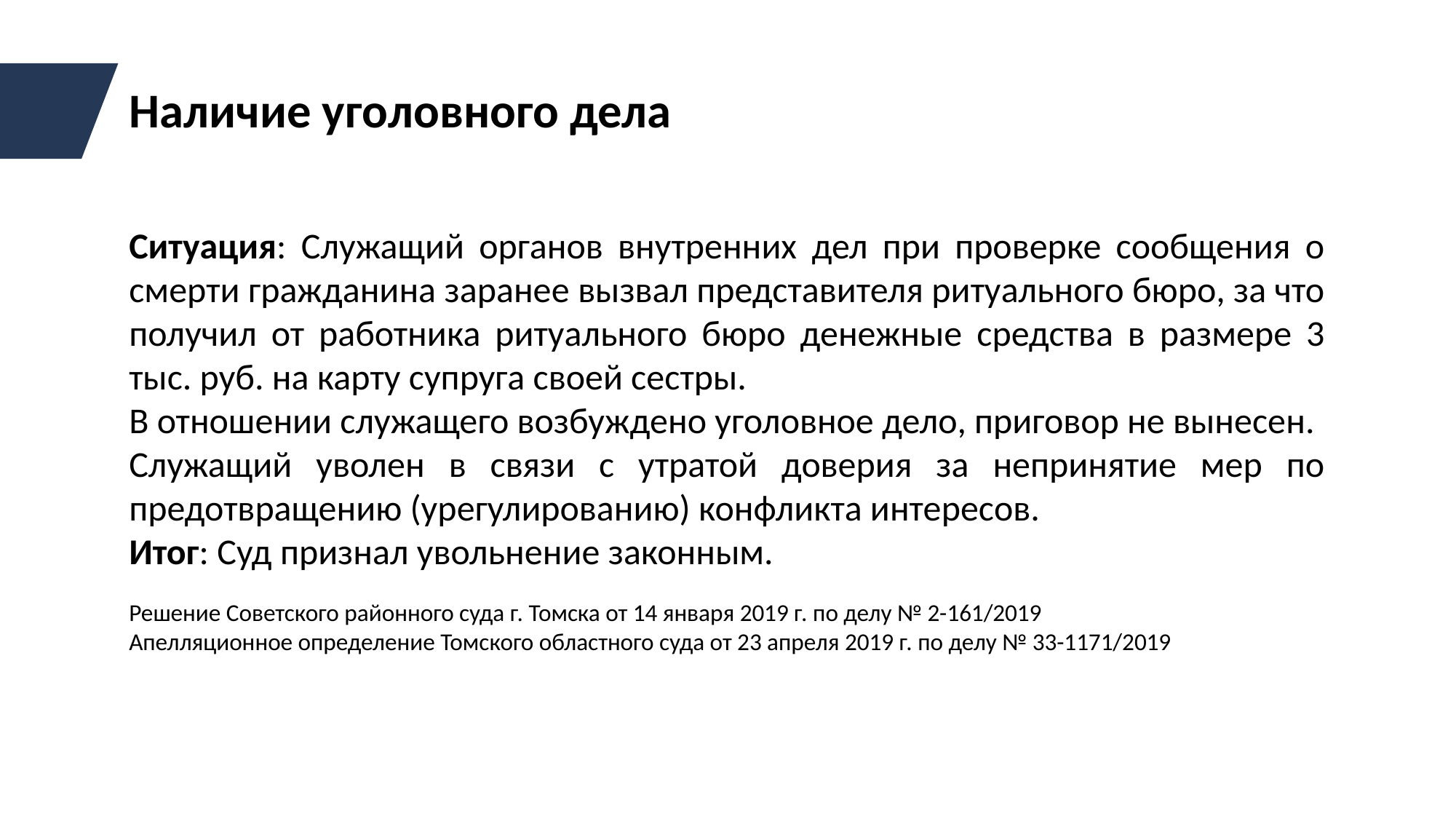

Наличие уголовного дела

Ситуация: Служащий органов внутренних дел при проверке сообщения о смерти гражданина заранее вызвал представителя ритуального бюро, за что получил от работника ритуального бюро денежные средства в размере 3 тыс. руб. на карту супруга своей сестры.
В отношении служащего возбуждено уголовное дело, приговор не вынесен.
Служащий уволен в связи с утратой доверия за непринятие мер по предотвращению (урегулированию) конфликта интересов.
Итог: Суд признал увольнение законным.

Решение Советского районного суда г. Томска от 14 января 2019 г. по делу № 2-161/2019
Апелляционное определение Томского областного суда от 23 апреля 2019 г. по делу № 33-1171/2019